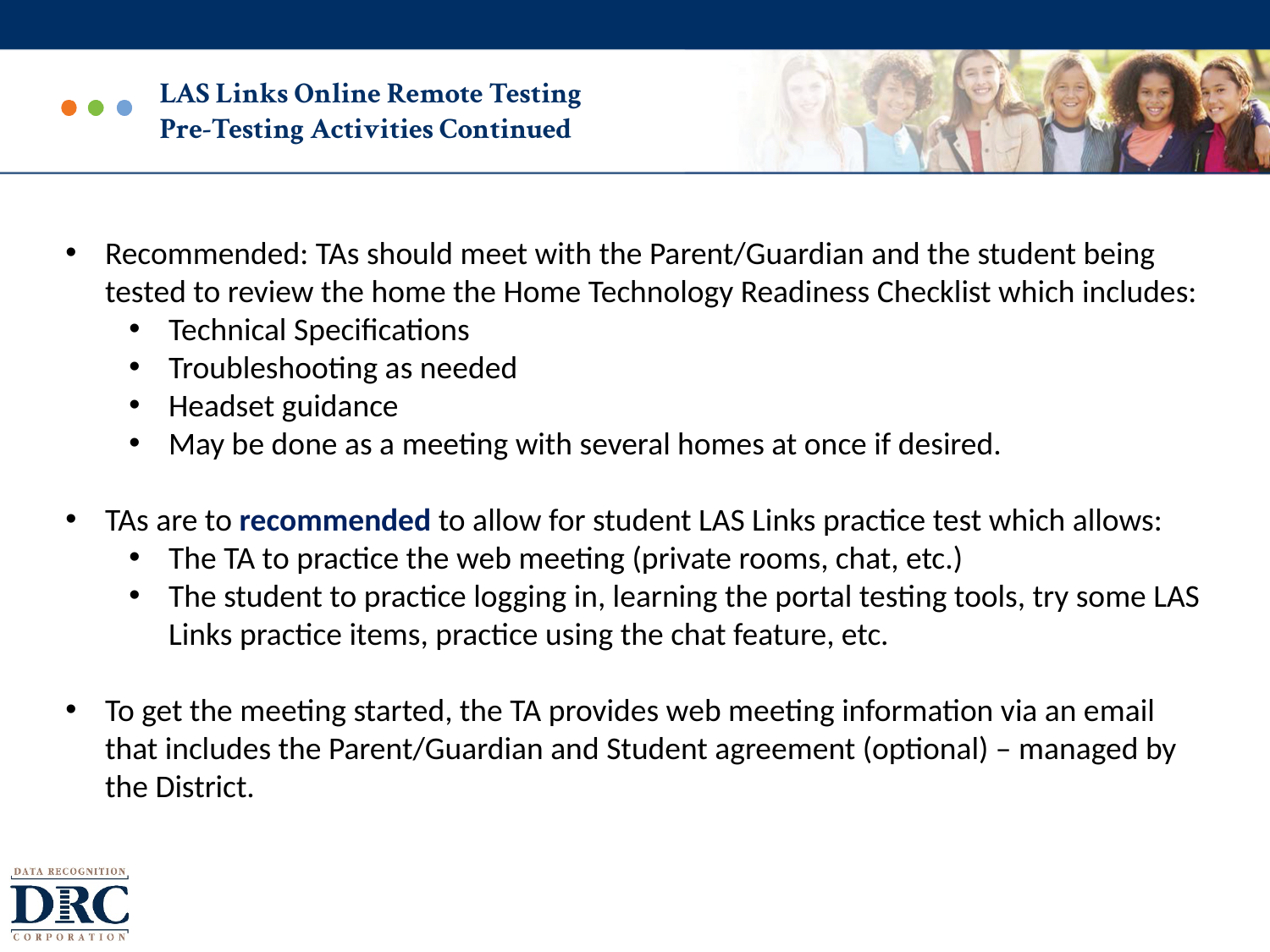

# LAS Links Online Remote Testing Pre-Testing Activities Continued
Recommended: TAs should meet with the Parent/Guardian and the student being tested to review the home the Home Technology Readiness Checklist which includes:
Technical Specifications
Troubleshooting as needed
Headset guidance
May be done as a meeting with several homes at once if desired.

TAs are to recommended to allow for student LAS Links practice test which allows:
The TA to practice the web meeting (private rooms, chat, etc.)
The student to practice logging in, learning the portal testing tools, try some LAS Links practice items, practice using the chat feature, etc.

To get the meeting started, the TA provides web meeting information via an email that includes the Parent/Guardian and Student agreement (optional) – managed by the District.